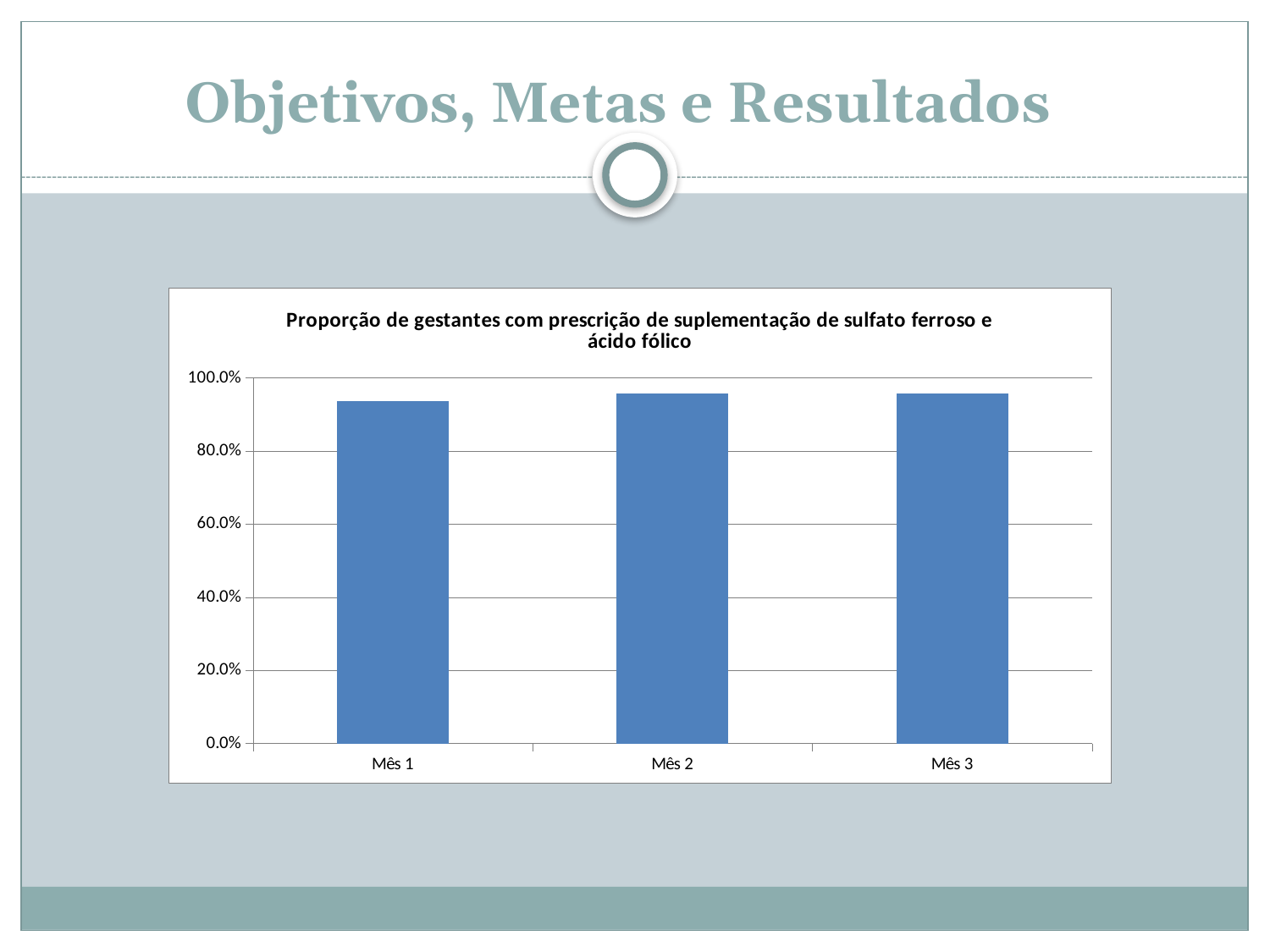

Objetivos, Metas e Resultados

### Chart:

| Category | Proporção de gestantes com prescrição de suplementação de sulfato ferroso e ácido fólico |
|---|---|
| Mês 1 | 0.9375 |
| Mês 2 | 0.9565217391304348 |
| Mês 3 | 0.9565217391304348 |